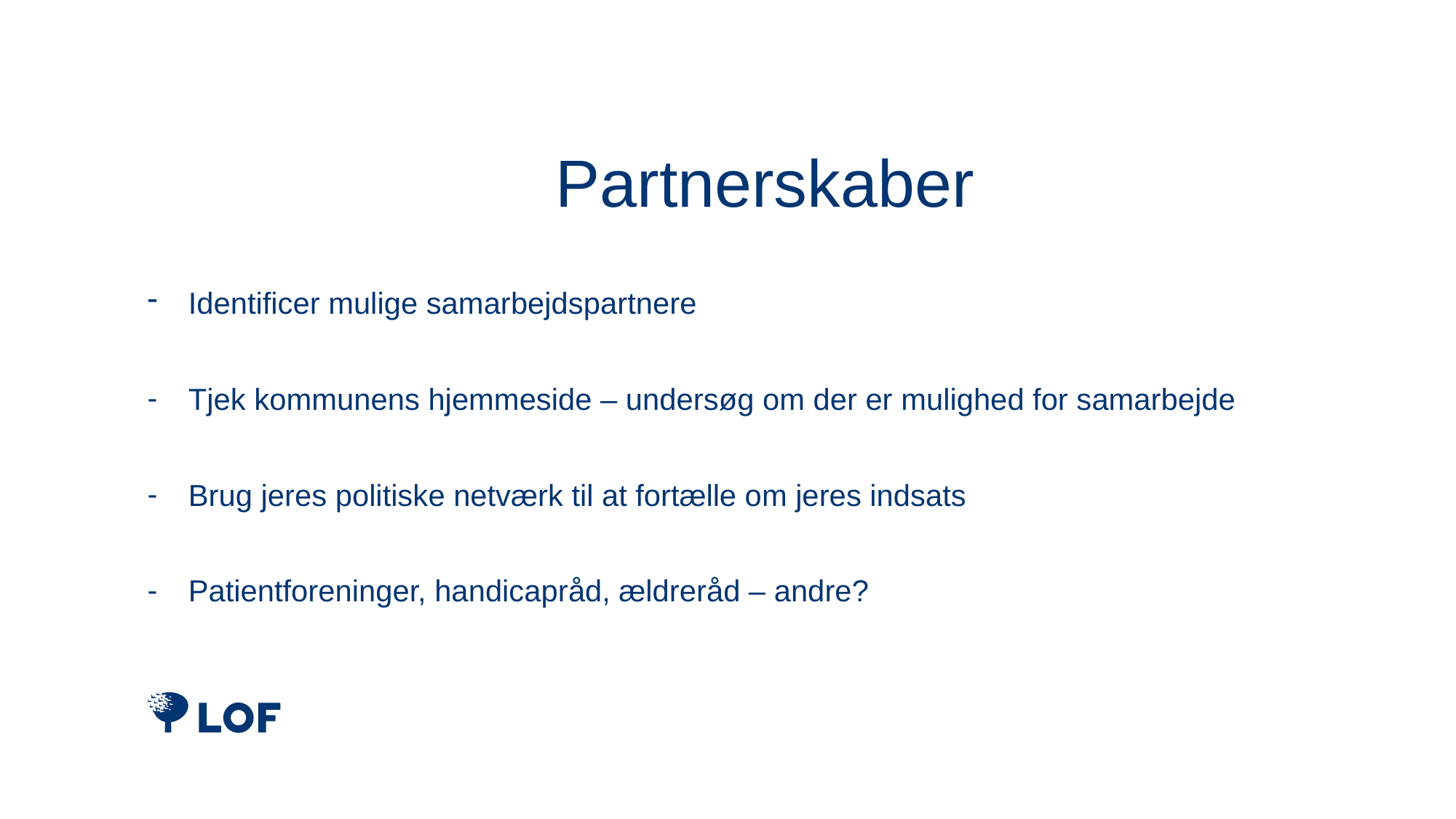

# Partnerskaber
Identificer mulige samarbejdspartnere

Tjek kommunens hjemmeside – undersøg om der er mulighed for samarbejde

Brug jeres politiske netværk til at fortælle om jeres indsats

Patientforeninger, handicapråd, ældreråd – andre?